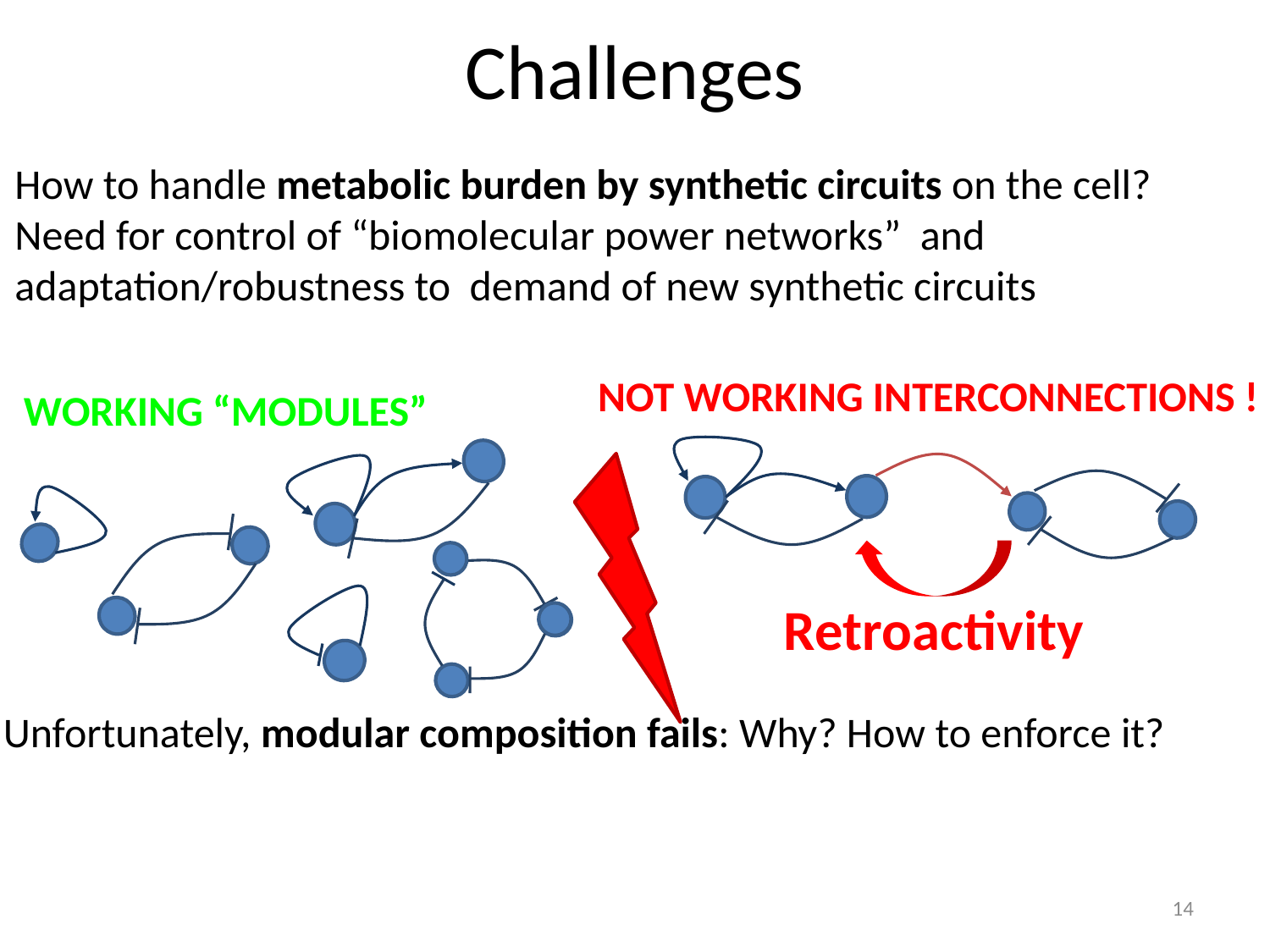

# Challenges
How to handle metabolic burden by synthetic circuits on the cell?
Need for control of “biomolecular power networks”  and adaptation/robustness to  demand of new synthetic circuits
NOT WORKING INTERCONNECTIONS !

WORKING “MODULES”

Unfortunately, modular composition fails: Why? How to enforce it?

Retroactivity
14